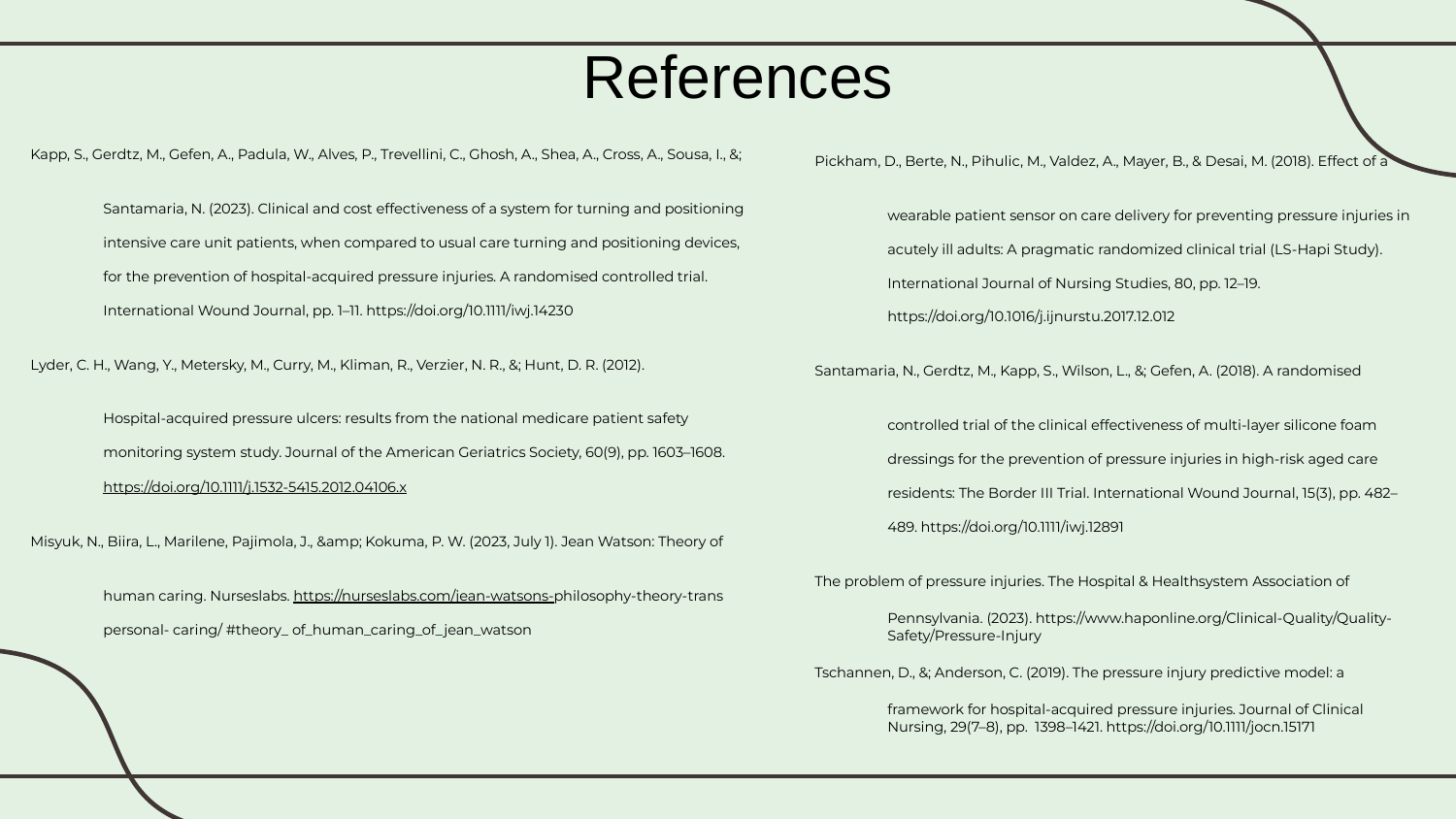

# References
Kapp, S., Gerdtz, M., Gefen, A., Padula, W., Alves, P., Trevellini, C., Ghosh, A., Shea, A., Cross, A., Sousa, I., &;
Santamaria, N. (2023). Clinical and cost effectiveness of a system for turning and positioning intensive care unit patients, when compared to usual care turning and positioning devices, for the prevention of hospital-acquired pressure injuries. A randomised controlled trial. International Wound Journal, pp. 1–11. https://doi.org/10.1111/iwj.14230
Lyder, C. H., Wang, Y., Metersky, M., Curry, M., Kliman, R., Verzier, N. R., &; Hunt, D. R. (2012).
Hospital-acquired pressure ulcers: results from the national medicare patient safety monitoring system study. Journal of the American Geriatrics Society, 60(9), pp. 1603–1608. https://doi.org/10.1111/j.1532-5415.2012.04106.x
Misyuk, N., Biira, L., Marilene, Pajimola, J., &amp; Kokuma, P. W. (2023, July 1). Jean Watson: Theory of
human caring. Nurseslabs. https://nurseslabs.com/jean-watsons-philosophy-theory-trans personal- caring/ #theory_ of_human_caring_of_jean_watson

Pickham, D., Berte, N., Pihulic, M., Valdez, A., Mayer, B., & Desai, M. (2018). Effect of a
wearable patient sensor on care delivery for preventing pressure injuries in acutely ill adults: A pragmatic randomized clinical trial (LS-Hapi Study). International Journal of Nursing Studies, 80, pp. 12–19. https://doi.org/10.1016/j.ijnurstu.2017.12.012
Santamaria, N., Gerdtz, M., Kapp, S., Wilson, L., &; Gefen, A. (2018). A randomised
controlled trial of the clinical effectiveness of multi-layer silicone foam dressings for the prevention of pressure injuries in high-risk aged care residents: The Border III Trial. International Wound Journal, 15(3), pp. 482–489. https://doi.org/10.1111/iwj.12891
The problem of pressure injuries. The Hospital & Healthsystem Association of
Pennsylvania. (2023). https://www.haponline.org/Clinical-Quality/Quality- Safety/Pressure-Injury
Tschannen, D., &; Anderson, C. (2019). The pressure injury predictive model: a
framework for hospital-acquired pressure injuries. Journal of Clinical Nursing, 29(7–8), pp.  1398–1421. https://doi.org/10.1111/jocn.15171